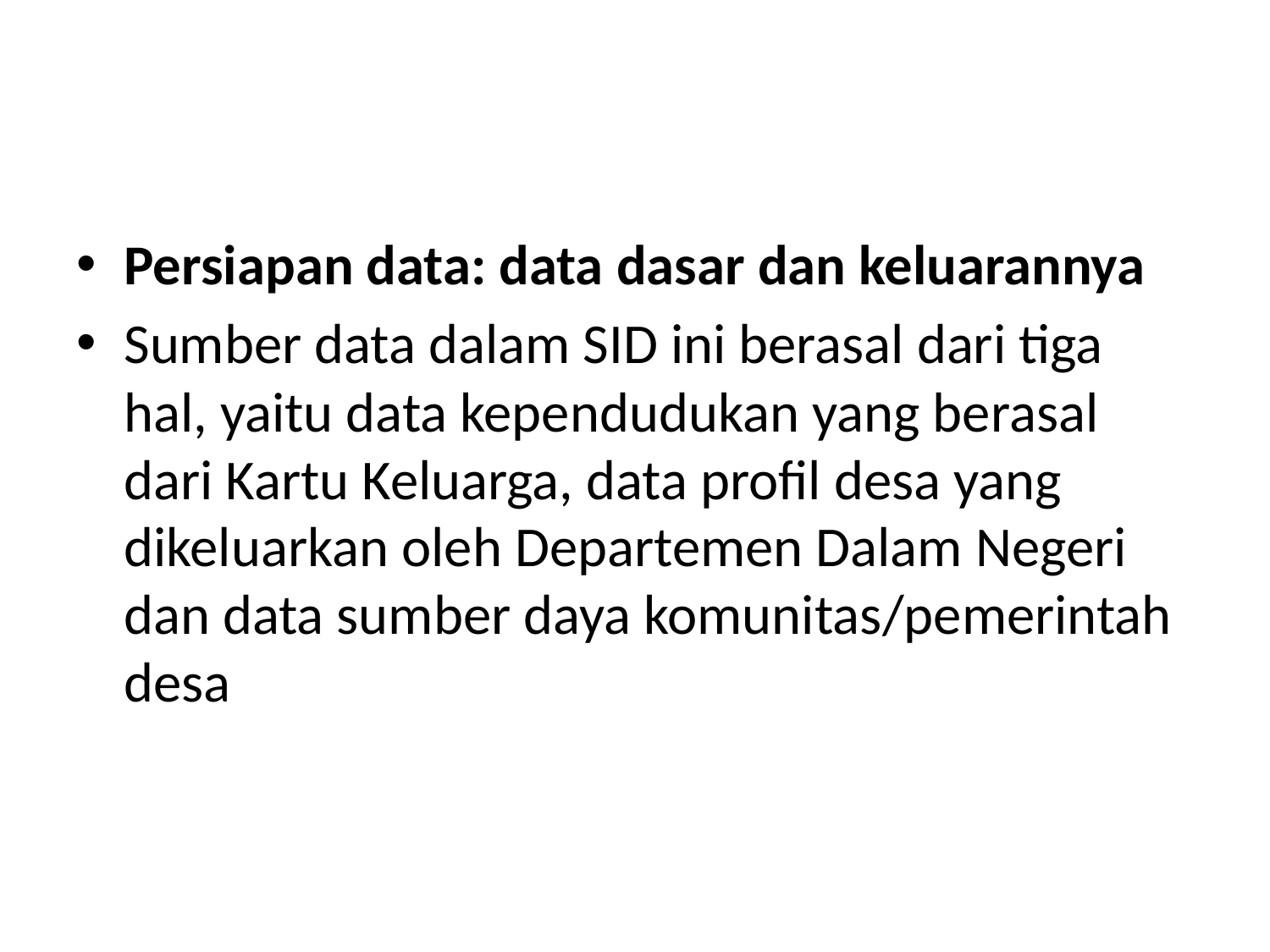

#
Persiapan data: data dasar dan keluarannya
Sumber data dalam SID ini berasal dari tiga hal, yaitu data kependudukan yang berasal dari Kartu Keluarga, data profil desa yang dikeluarkan oleh Departemen Dalam Negeri dan data sumber daya komunitas/pemerintah desa